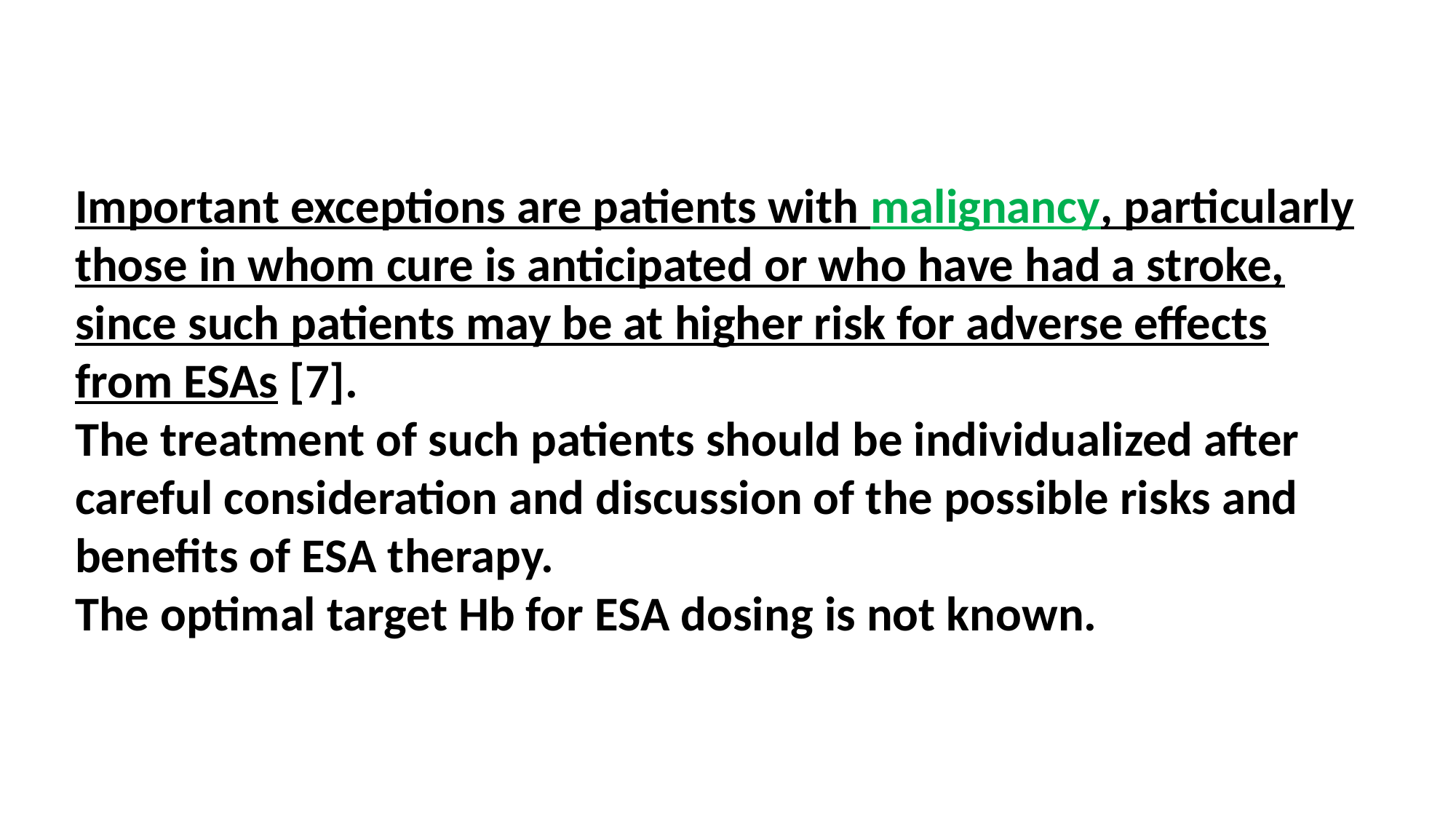

#
Important exceptions are patients with malignancy, particularly those in whom cure is anticipated or who have had a stroke, since such patients may be at higher risk for adverse effects from ESAs [7].
The treatment of such patients should be individualized after careful consideration and discussion of the possible risks and benefits of ESA therapy.
The optimal target Hb for ESA dosing is not known.